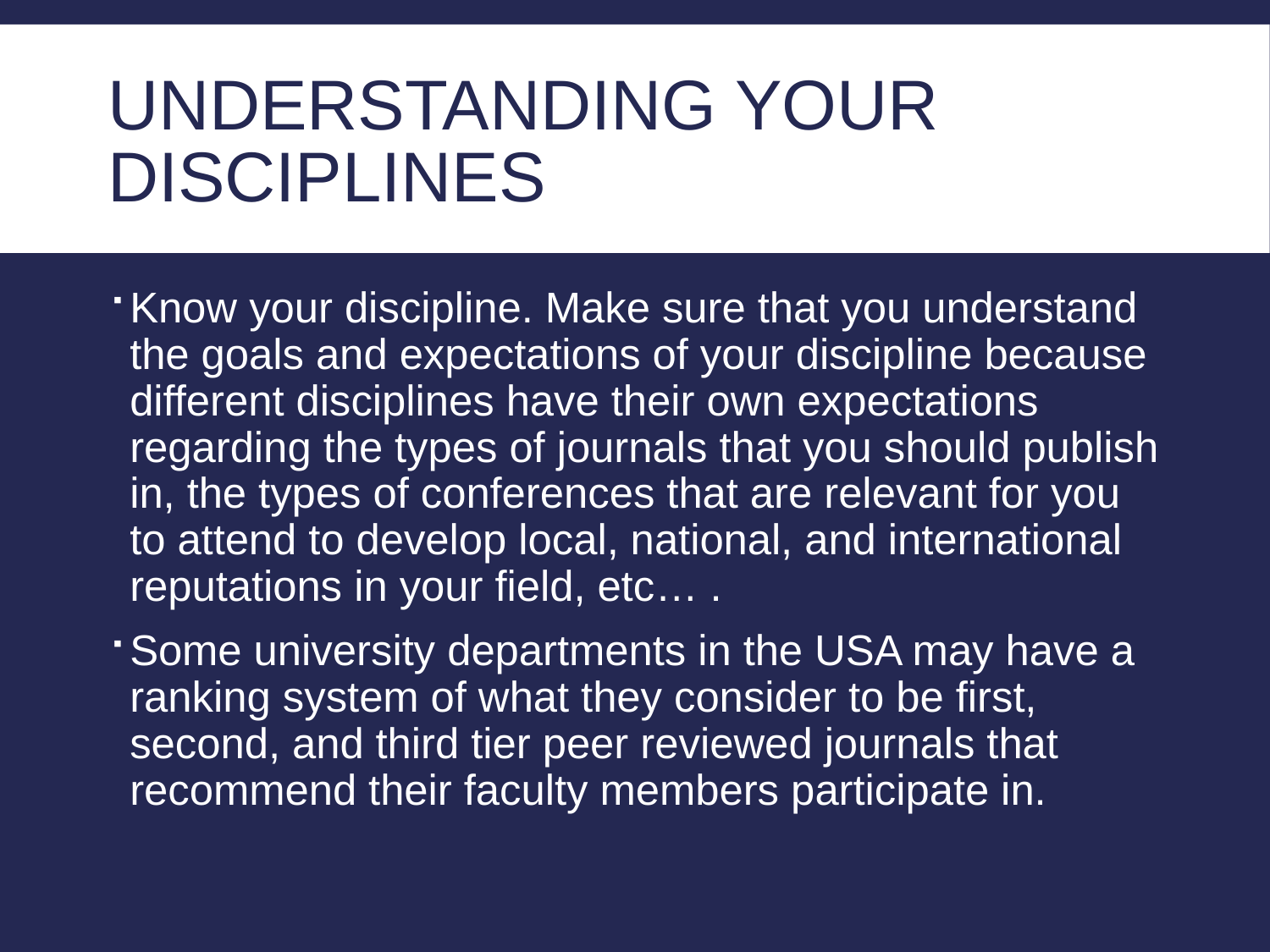

# Understanding Your Disciplines
Know your discipline. Make sure that you understand the goals and expectations of your discipline because different disciplines have their own expectations regarding the types of journals that you should publish in, the types of conferences that are relevant for you to attend to develop local, national, and international reputations in your field, etc… .
Some university departments in the USA may have a ranking system of what they consider to be first, second, and third tier peer reviewed journals that recommend their faculty members participate in.